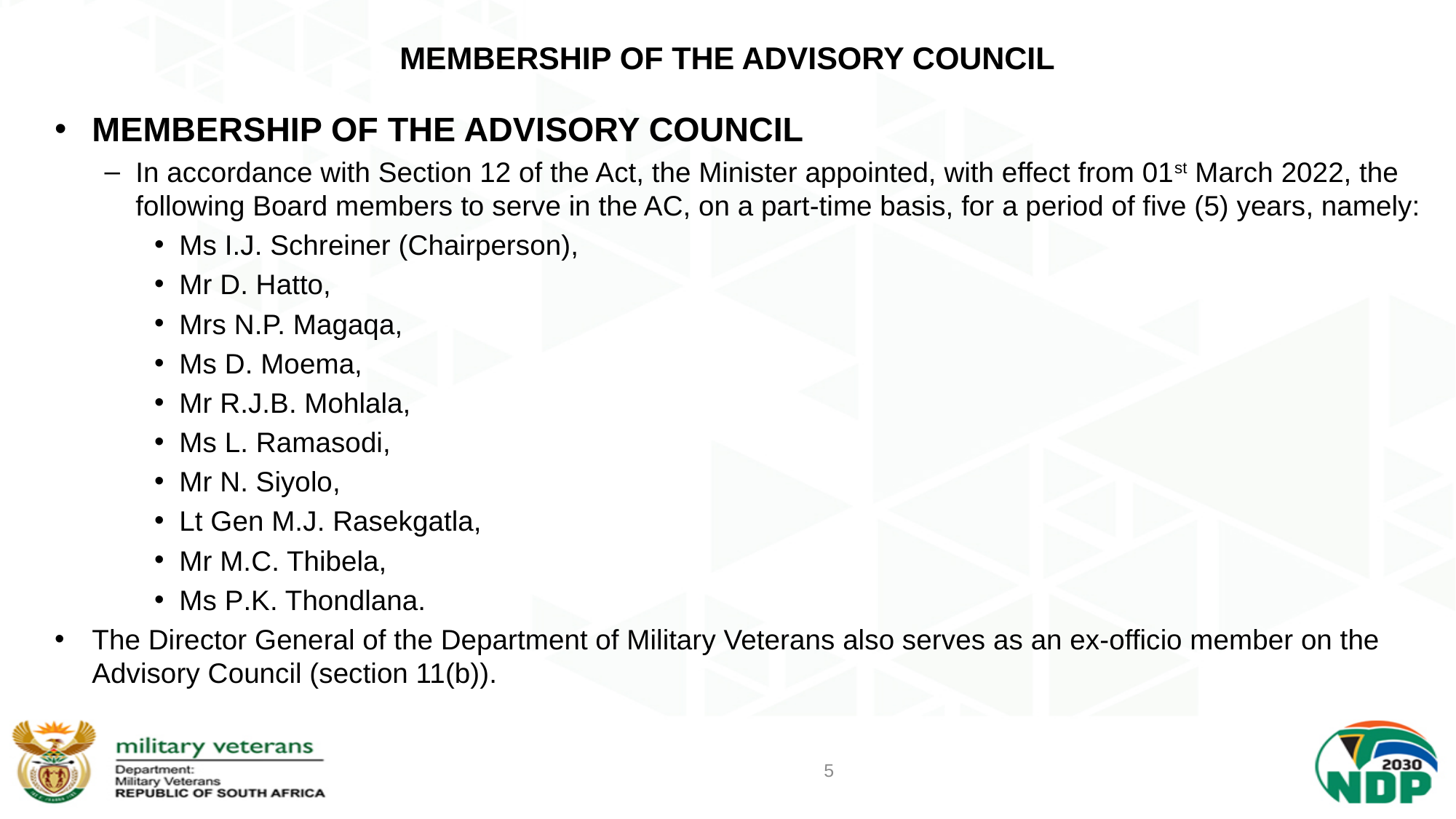

# MEMBERSHIP OF THE ADVISORY COUNCIL
MEMBERSHIP OF THE ADVISORY COUNCIL
In accordance with Section 12 of the Act, the Minister appointed, with effect from 01st March 2022, the following Board members to serve in the AC, on a part-time basis, for a period of five (5) years, namely:
Ms I.J. Schreiner (Chairperson),
Mr D. Hatto,
Mrs N.P. Magaqa,
Ms D. Moema,
Mr R.J.B. Mohlala,
Ms L. Ramasodi,
Mr N. Siyolo,
Lt Gen M.J. Rasekgatla,
Mr M.C. Thibela,
Ms P.K. Thondlana.
The Director General of the Department of Military Veterans also serves as an ex-officio member on the Advisory Council (section 11(b)).

5